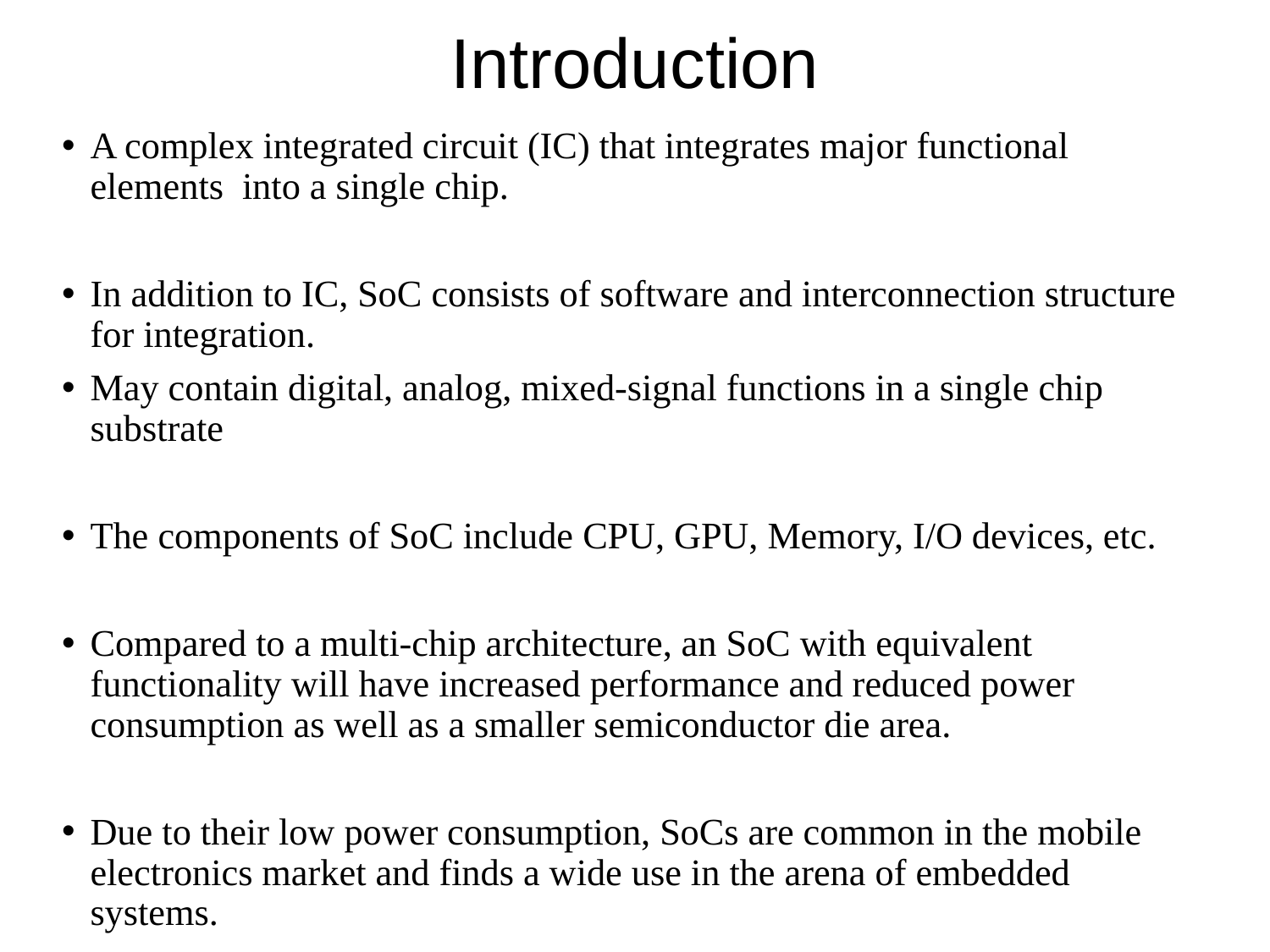

# Introduction
A complex integrated circuit (IC) that integrates major functional elements  into a single chip.

In addition to IC, SoC consists of software and interconnection structure for integration.
May contain digital, analog, mixed-signal functions in a single chip substrate

The components of SoC include CPU, GPU, Memory, I/O devices, etc.

Compared to a multi-chip architecture, an SoC with equivalent functionality will have increased performance and reduced power consumption as well as a smaller semiconductor die area.

Due to their low power consumption, SoCs are common in the mobile electronics market and finds a wide use in the arena of embedded systems.